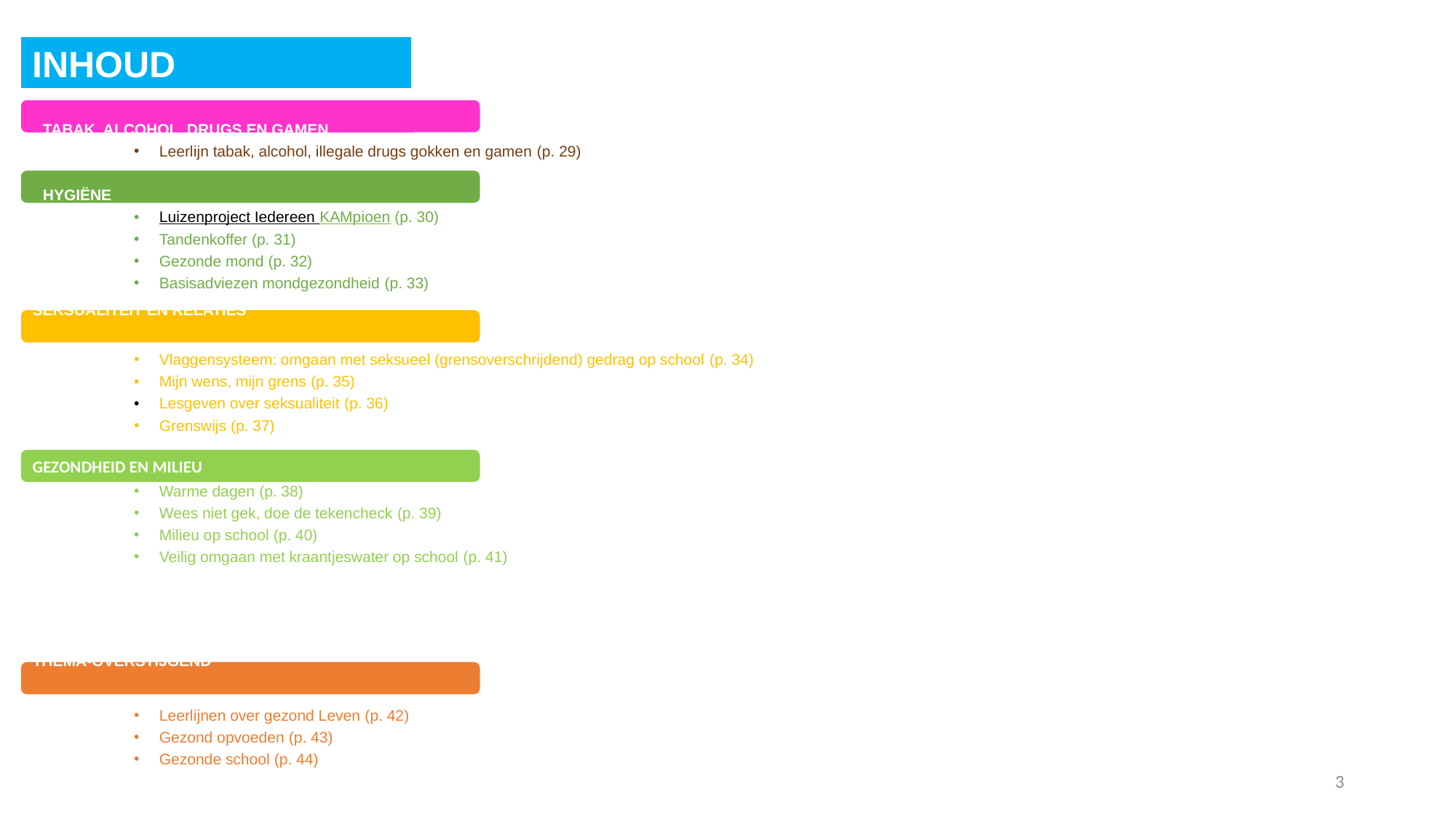

INHOUD

TABAK, ALCOHOL, DRUGS EN GAMEN
Leerlijn tabak, alcohol, illegale drugs gokken en gamen (p. 29)

HYGIËNE
Luizenproject Iedereen KAMpioen (p. 30)
Tandenkoffer (p. 31)
Gezonde mond (p. 32)
Basisadviezen mondgezondheid (p. 33)
SEKSUALITEIT EN RELATIES

Vlaggensysteem: omgaan met seksueel (grensoverschrijdend) gedrag op school (p. 34)
Mijn wens, mijn grens (p. 35)
Lesgeven over seksualiteit (p. 36)
Grenswijs (p. 37)

Warme dagen (p. 38)
Wees niet gek, doe de tekencheck (p. 39)
Milieu op school (p. 40)
Veilig omgaan met kraantjeswater op school (p. 41)

THEMA-OVERSTIJGEND

Leerlijnen over gezond Leven (p. 42)
Gezond opvoeden (p. 43)
Gezonde school (p. 44)

GEZONDHEID EN MILIEU

3